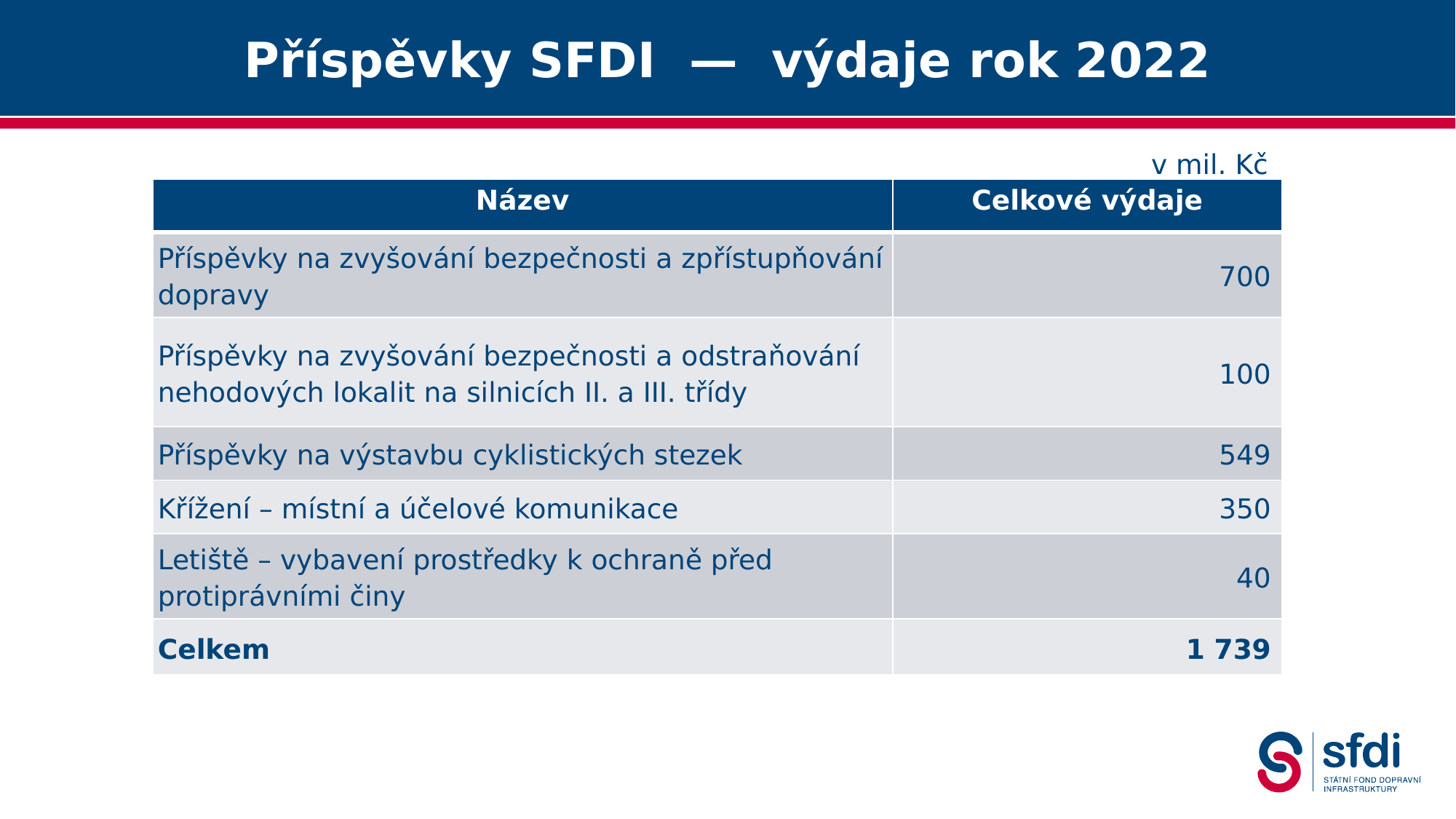

# Příspěvky SFDI  —  výdaje rok 2022
v mil. Kč
| Název | Celkové výdaje |
| --- | --- |
| Příspěvky na zvyšování bezpečnosti a zpřístupňování dopravy | 700 |
| Příspěvky na zvyšování bezpečnosti a odstraňování nehodových lokalit na silnicích II. a III. třídy | 100 |
| Příspěvky na výstavbu cyklistických stezek | 549 |
| Křížení – místní a účelové komunikace | 350 |
| Letiště – vybavení prostředky k ochraně před protiprávními činy | 40 |
| Celkem | 1 739 |